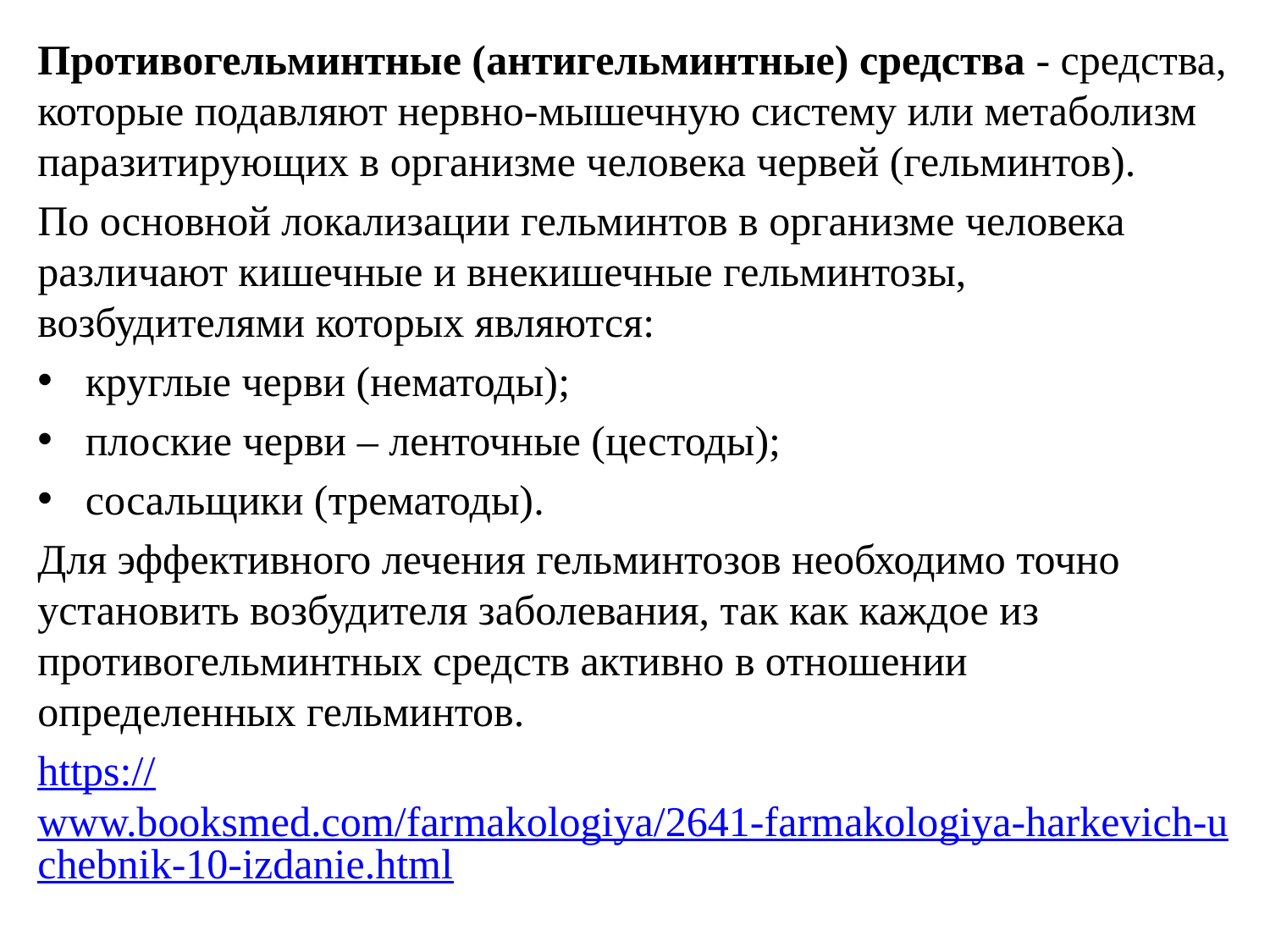

Противогельминтные (антигельминтные) средства - средства, которые подавляют нервно-мышечную систему или метаболизм паразитирующих в организме человека червей (гельминтов).
По основной локализации гельминтов в организме человека различают кишечные и внекишечные гельминтозы, возбудителями которых являются:
круглые черви (нематоды);
плоские черви – ленточные (цестоды);
сосальщики (трематоды).
Для эффективного лечения гельминтозов необходимо точно установить возбудителя заболевания, так как каждое из противогельминтных средств активно в отношении определенных гельминтов.
https://www.booksmed.com/farmakologiya/2641-farmakologiya-harkevich-uchebnik-10-izdanie.html